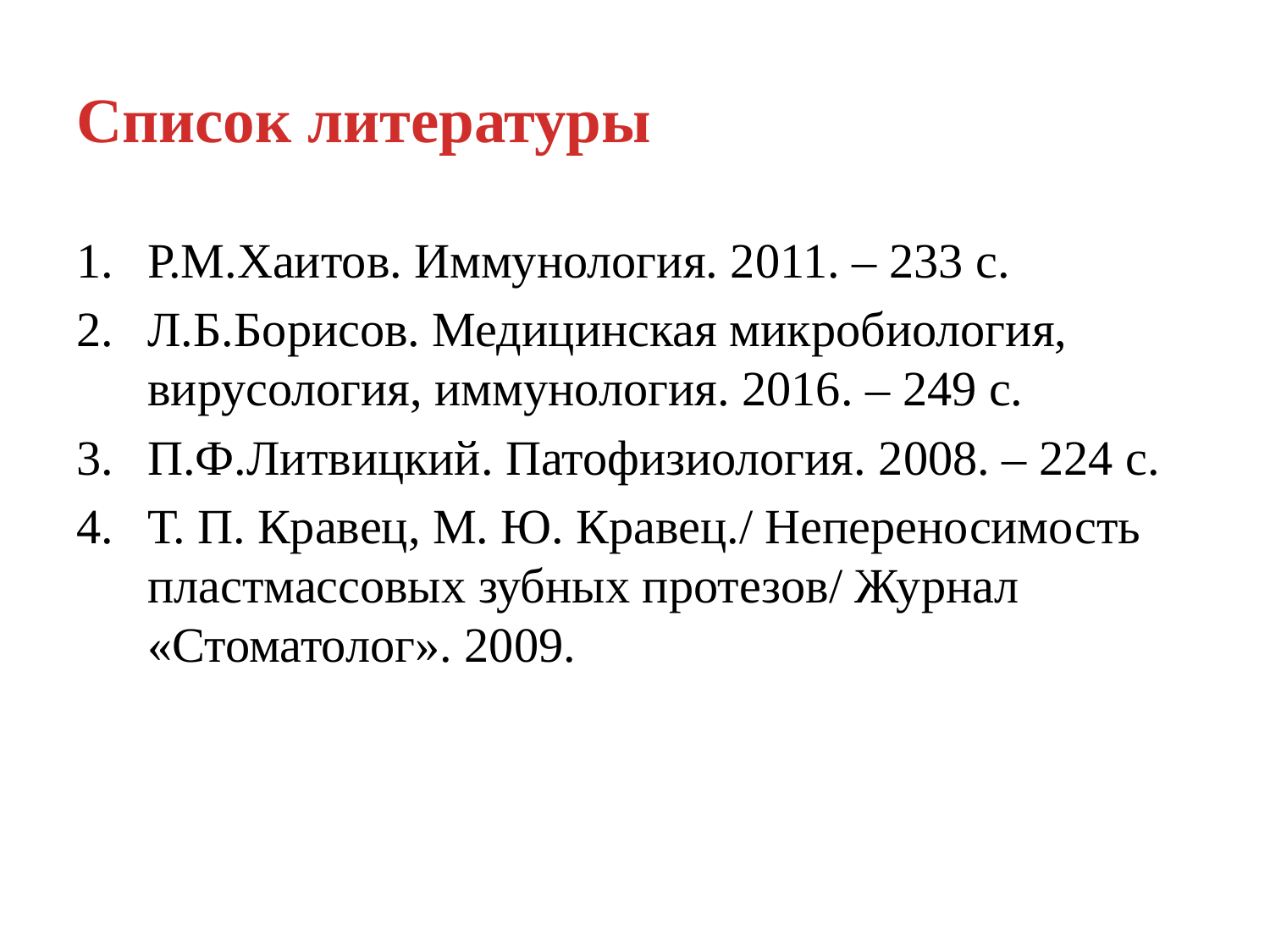

# Список литературы
Р.М.Хаитов. Иммунология. 2011. – 233 с.
Л.Б.Борисов. Медицинская микробиология, вирусология, иммунология. 2016. – 249 с.
П.Ф.Литвицкий. Патофизиология. 2008. – 224 с.
Т. П. Кравец, М. Ю. Кравец./ Непереносимость пластмассовых зубных протезов/ Журнал «Стоматолог». 2009.